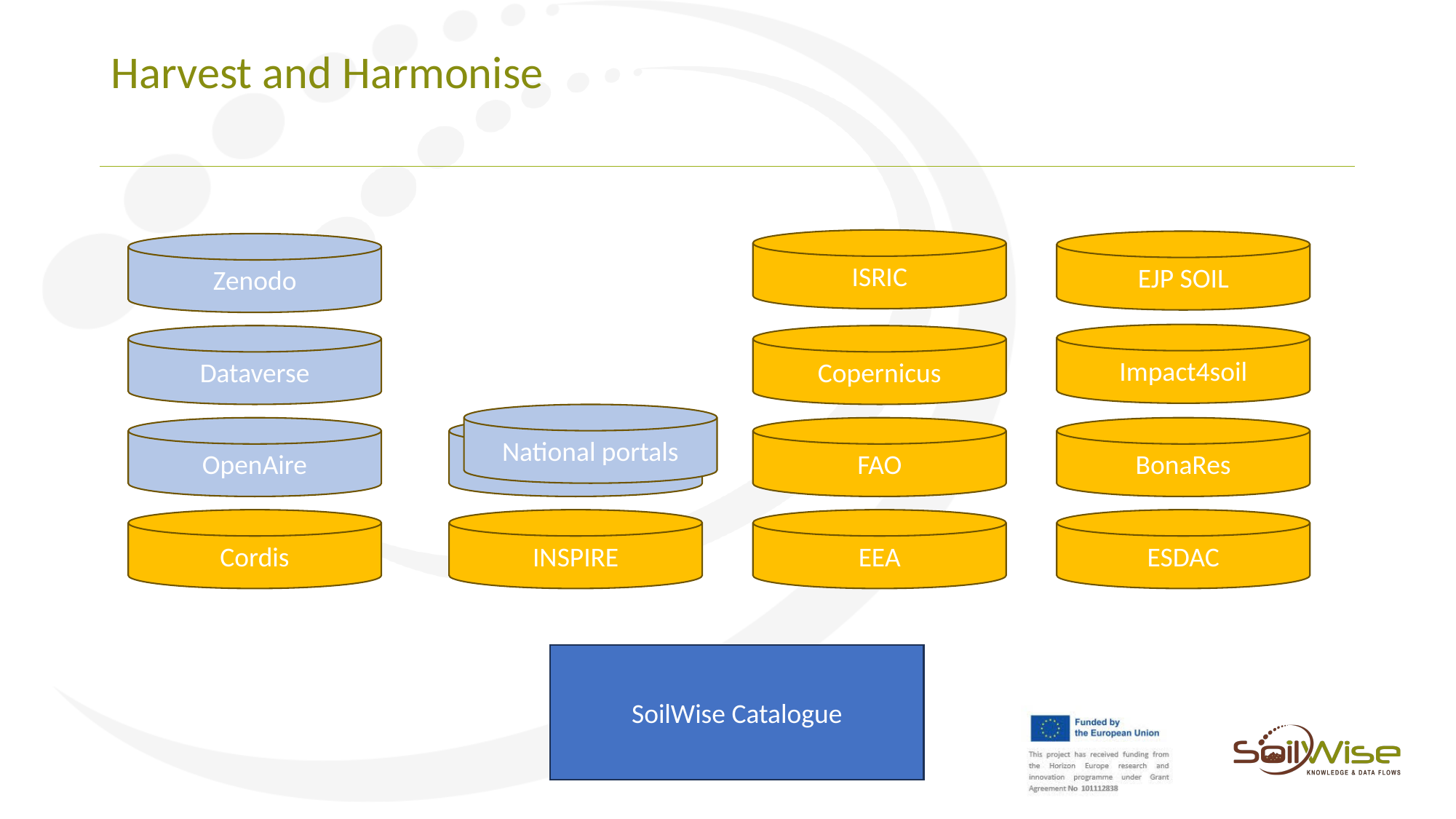

# Harvest and Harmonise
ISRIC
EJP SOIL
Zenodo
Impact4soil
Dataverse
Copernicus
National portals
OpenAire
National portals
FAO
BonaRes
Cordis
INSPIRE
EEA
ESDAC
SoilWise Catalogue